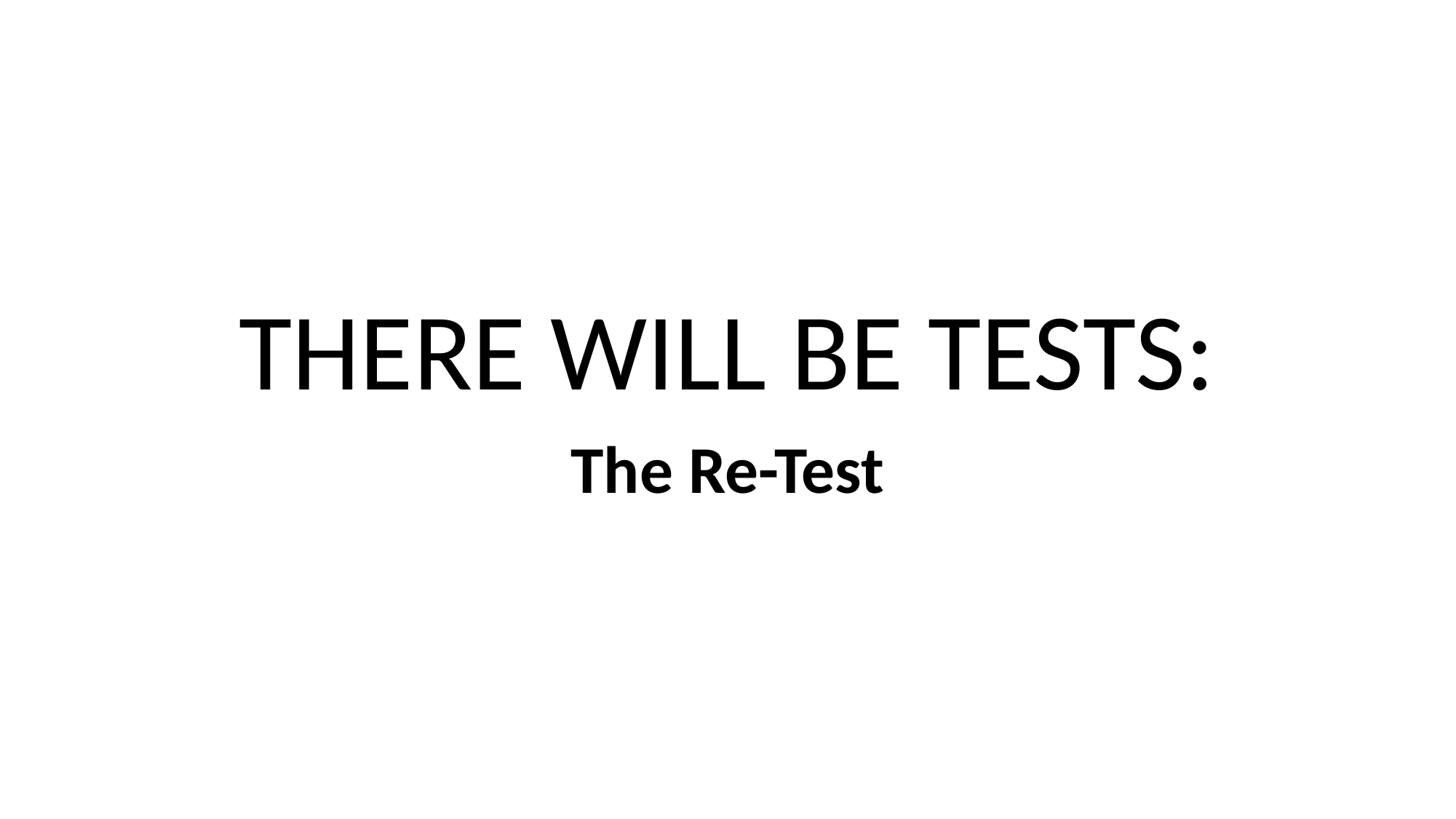

# THERE WILL BE TESTS:
The Re-Test